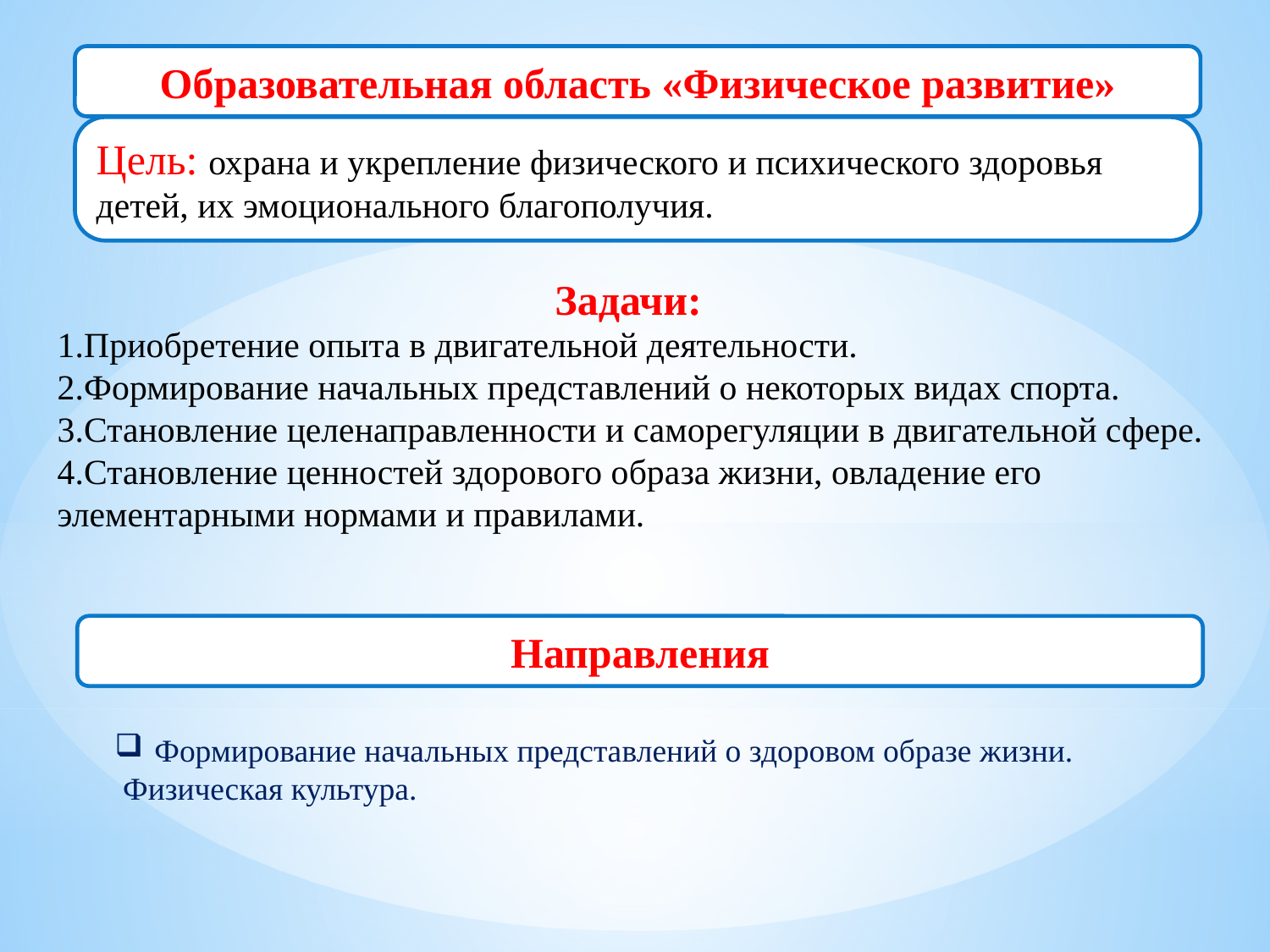

Образовательная область «Физическое развитие»
Цель: охрана и укрепление физического и психического здоровья детей, их эмоционального благополучия.

Задачи:
1.Приобретение опыта в двигательной деятельности.
2.Формирование начальных представлений о некоторых видах спорта.
3.Становление целенаправленности и саморегуляции в двигательной сфере.
4.Становление ценностей здорового образа жизни, овладение его элементарными нормами и правилами.
Направления

Формирование начальных представлений о здоровом образе жизни.
 Физическая культура.